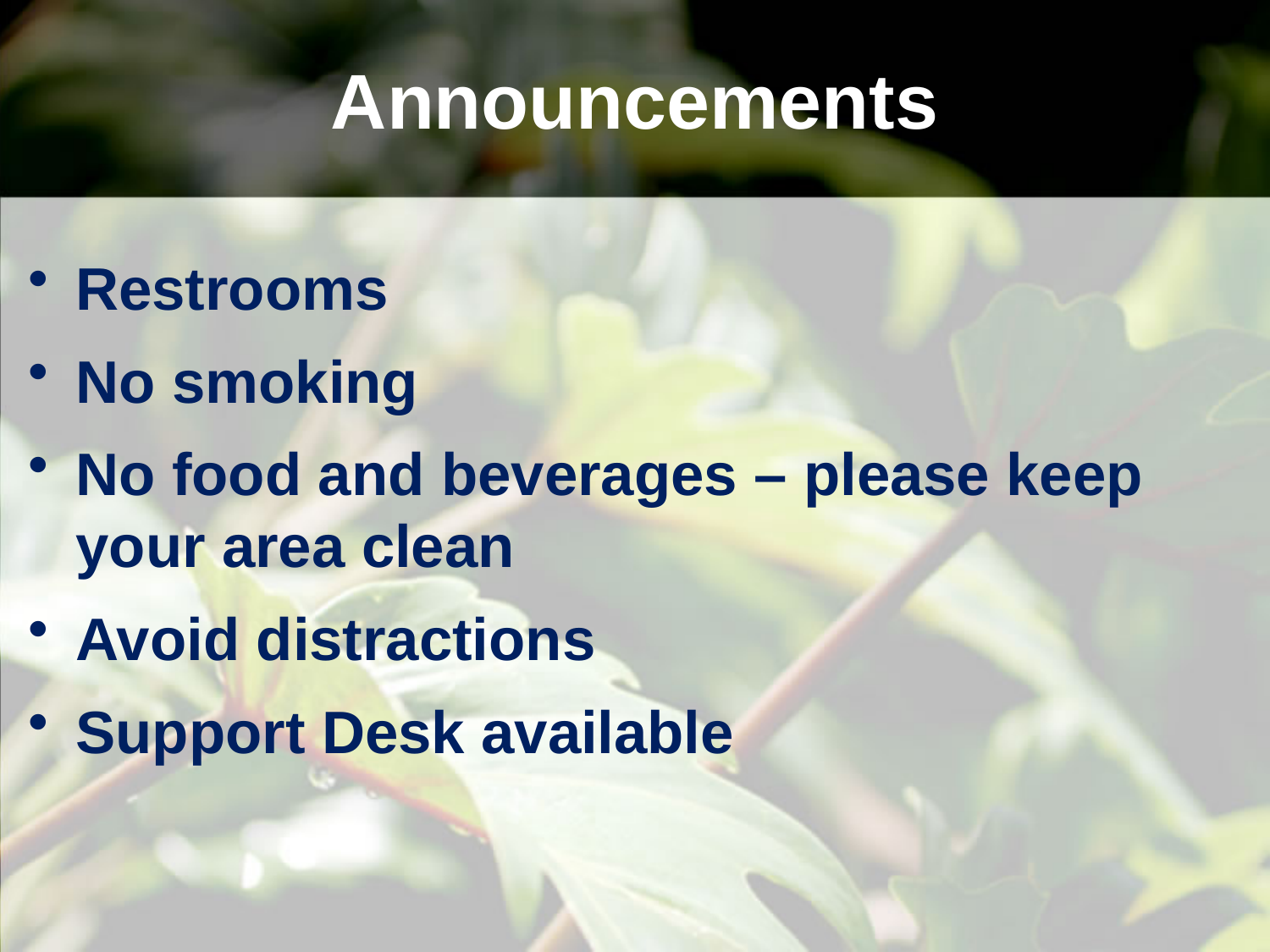

# Announcements
Restrooms
No smoking
No food and beverages – please keep your area clean
Avoid distractions
Support Desk available